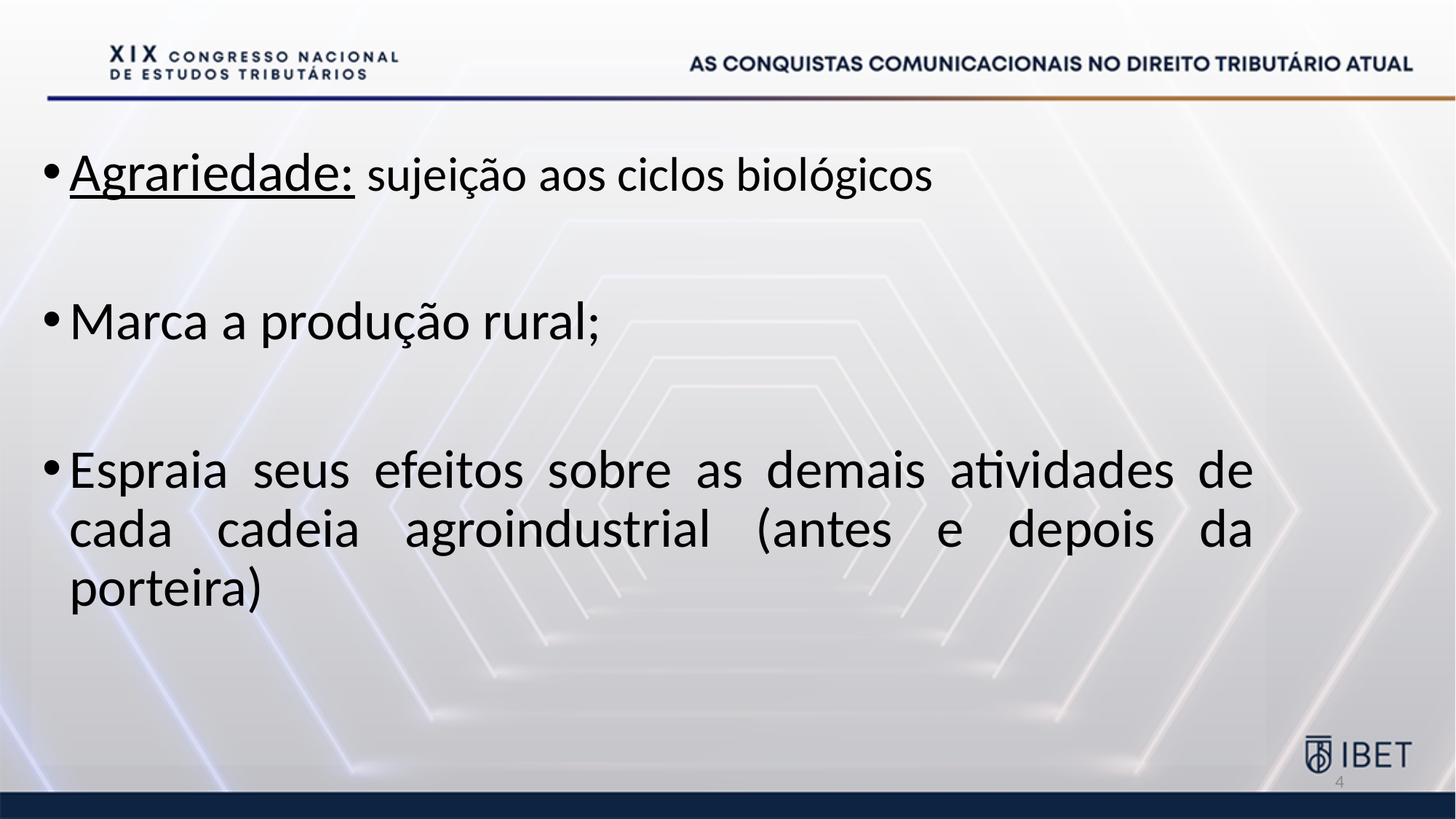

Agrariedade: sujeição aos ciclos biológicos

Marca a produção rural;

Espraia seus efeitos sobre as demais atividades de cada cadeia agroindustrial (antes e depois da porteira)

4